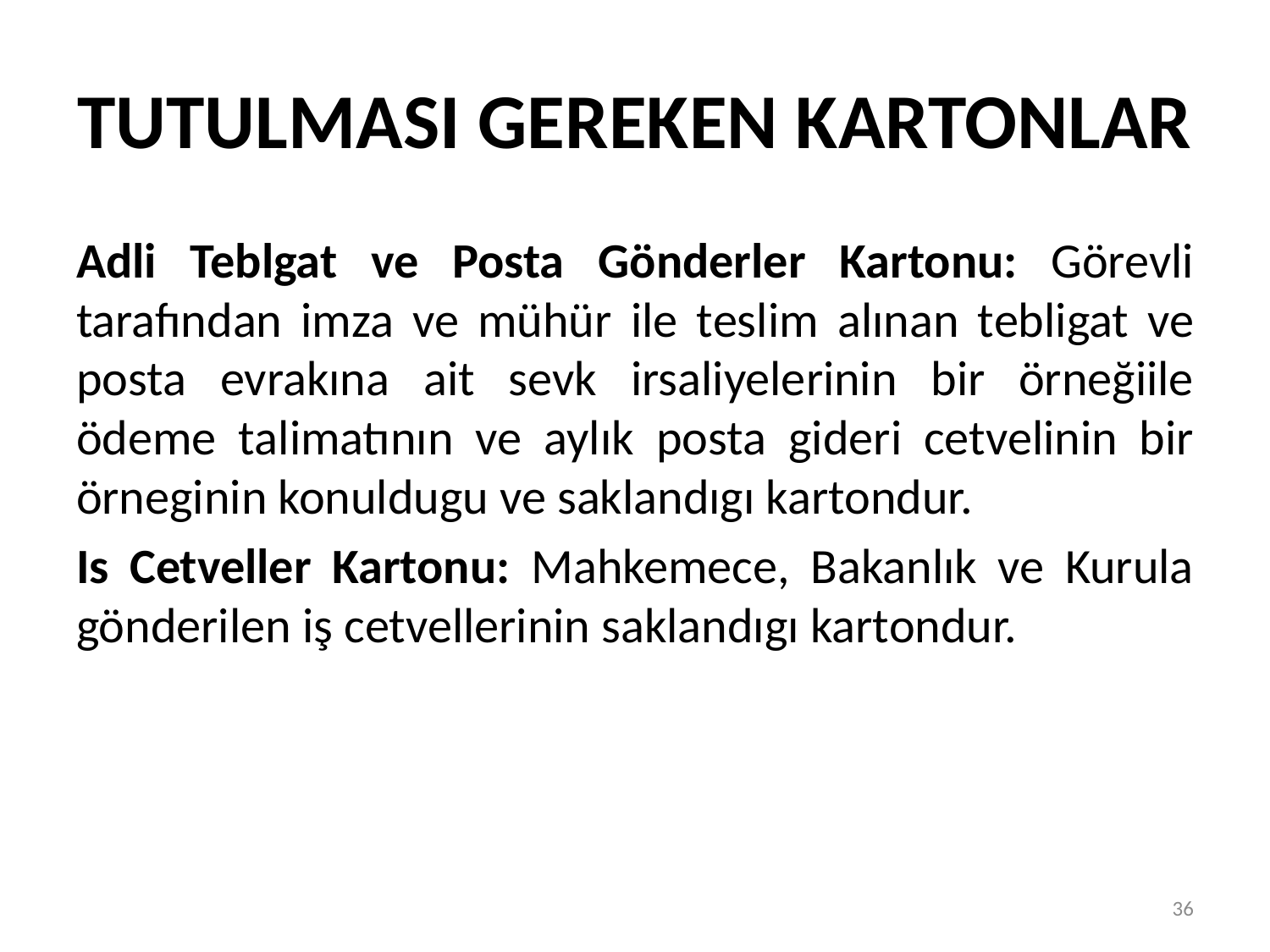

# TUTULMASI GEREKEN KARTONLAR
Adli Teblgat ve Posta Gönderler Kartonu: Görevli tarafından imza ve mühür ile teslim alınan tebligat ve posta evrakına ait sevk irsaliyelerinin bir örneğiile ödeme talimatının ve aylık posta gideri cetvelinin bir örneginin konuldugu ve saklandıgı kartondur.
Is Cetveller Kartonu: Mahkemece, Bakanlık ve Kurula gönderilen iş cetvellerinin saklandıgı kartondur.
36